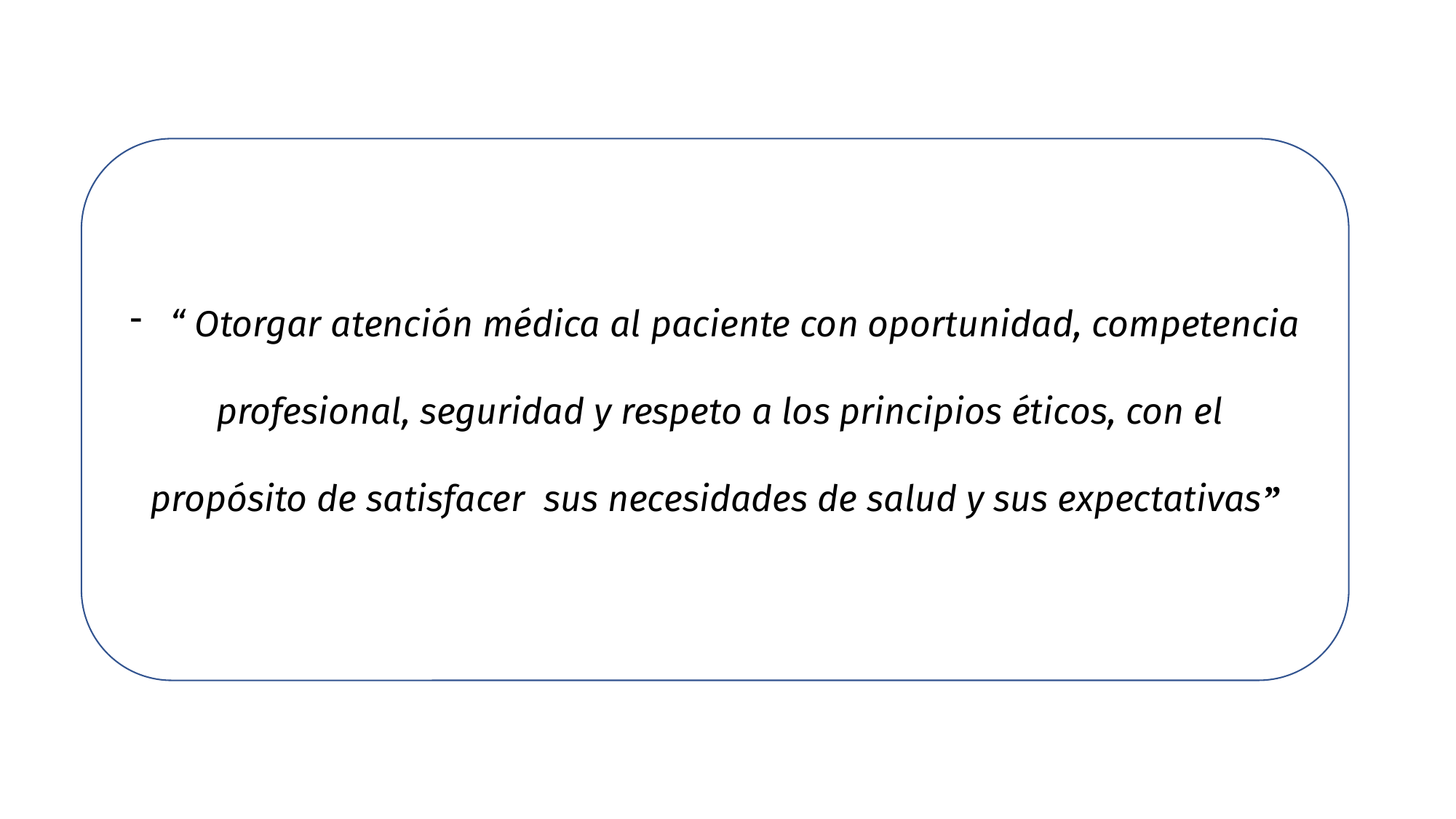

“ Otorgar atención médica al paciente con oportunidad, competencia

 profesional, seguridad y respeto a los principios éticos, con el

 propósito de satisfacer  sus necesidades de salud y sus expectativas”